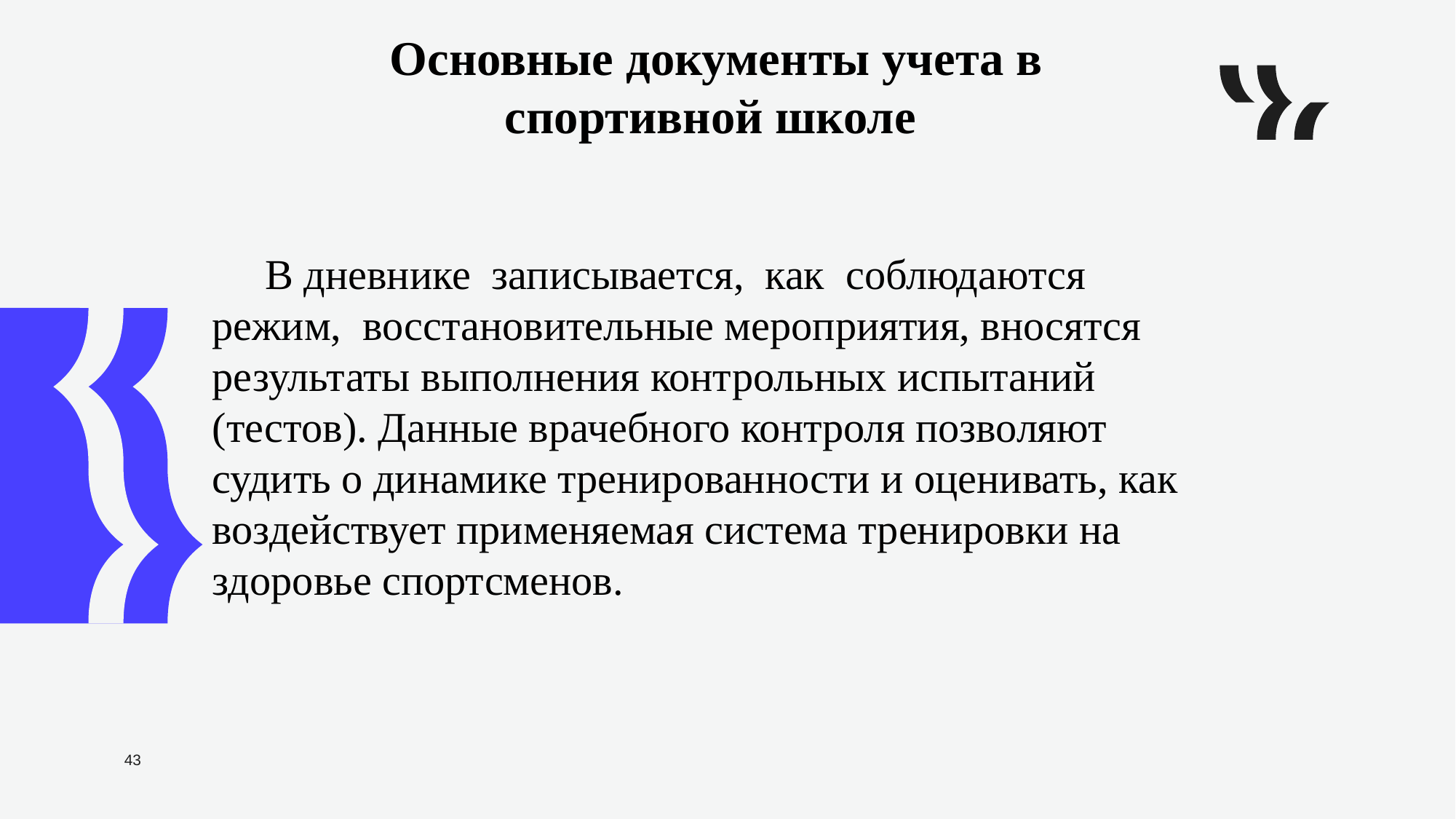

Основные документы учета в спортивной школе
В дневнике  записывается,  как  соблюдаются  режим,  восстановительные мероприятия, вносятся результаты выполнения контрольных испытаний (тестов). Данные врачебного контроля позволяют судить о динамике тренированности и оценивать, как воздействует применяемая система тренировки на здоровье спортсменов.

43